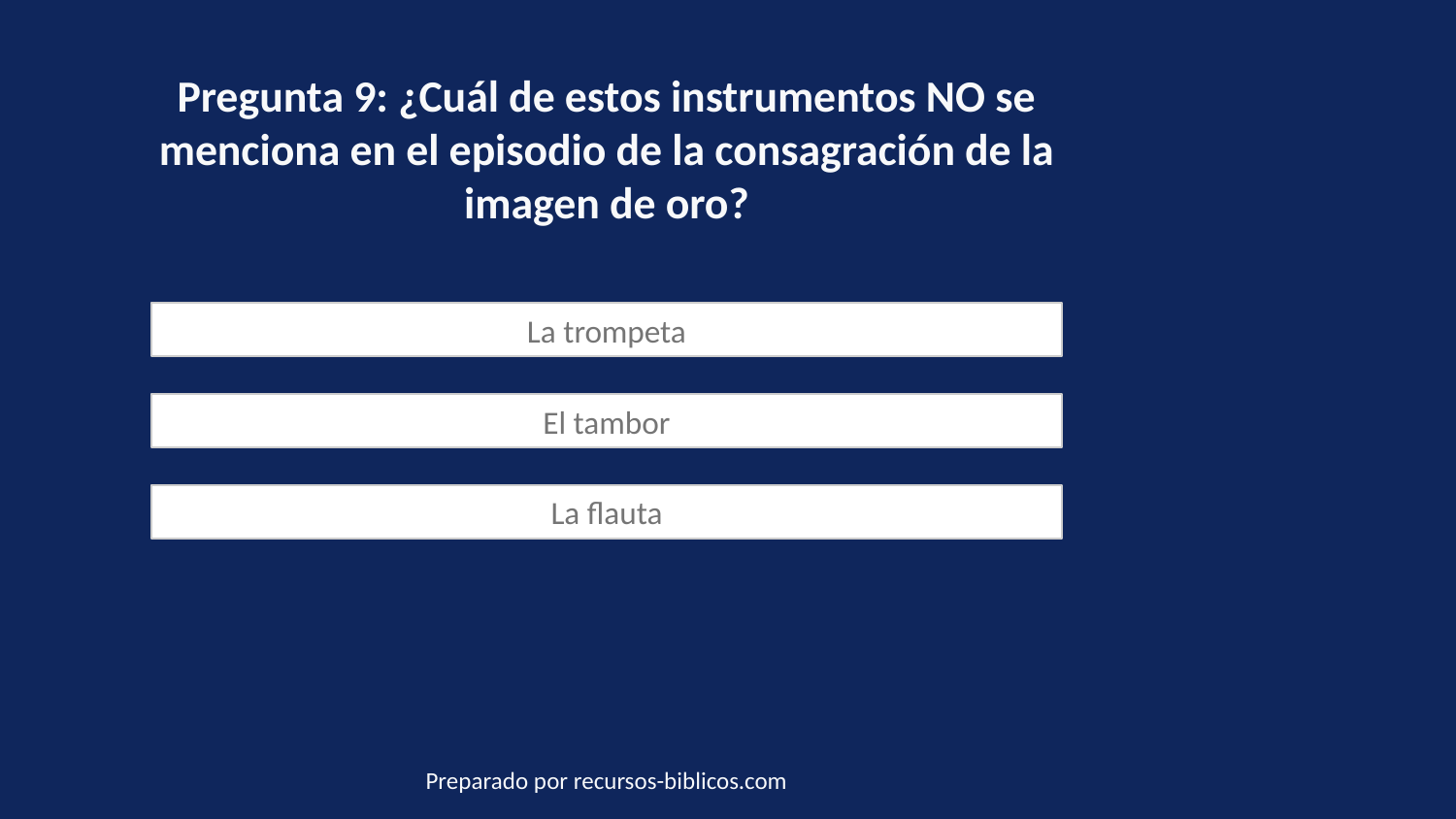

Pregunta 9: ¿Cuál de estos instrumentos NO se menciona en el episodio de la consagración de la imagen de oro?
La trompeta
El tambor
La flauta
Preparado por recursos-biblicos.com